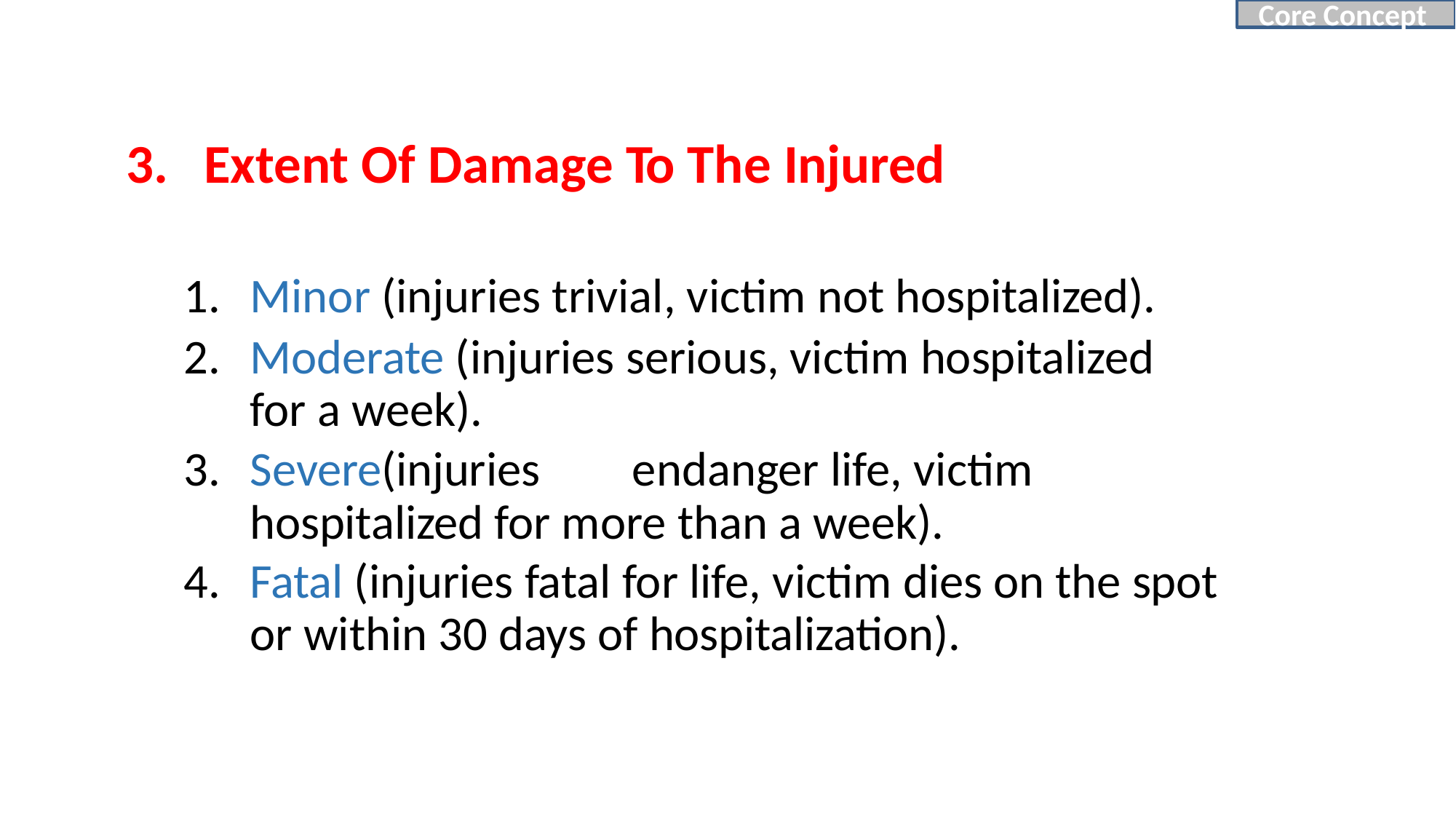

Core Concept
# 3.	Extent Of Damage To The Injured
Minor (injuries trivial, victim not hospitalized).
Moderate (injuries serious, victim hospitalized for a week).
Severe(injuries	endanger life, victim hospitalized for more than a week).
Fatal (injuries fatal for life, victim dies on the spot or within 30 days of hospitalization).